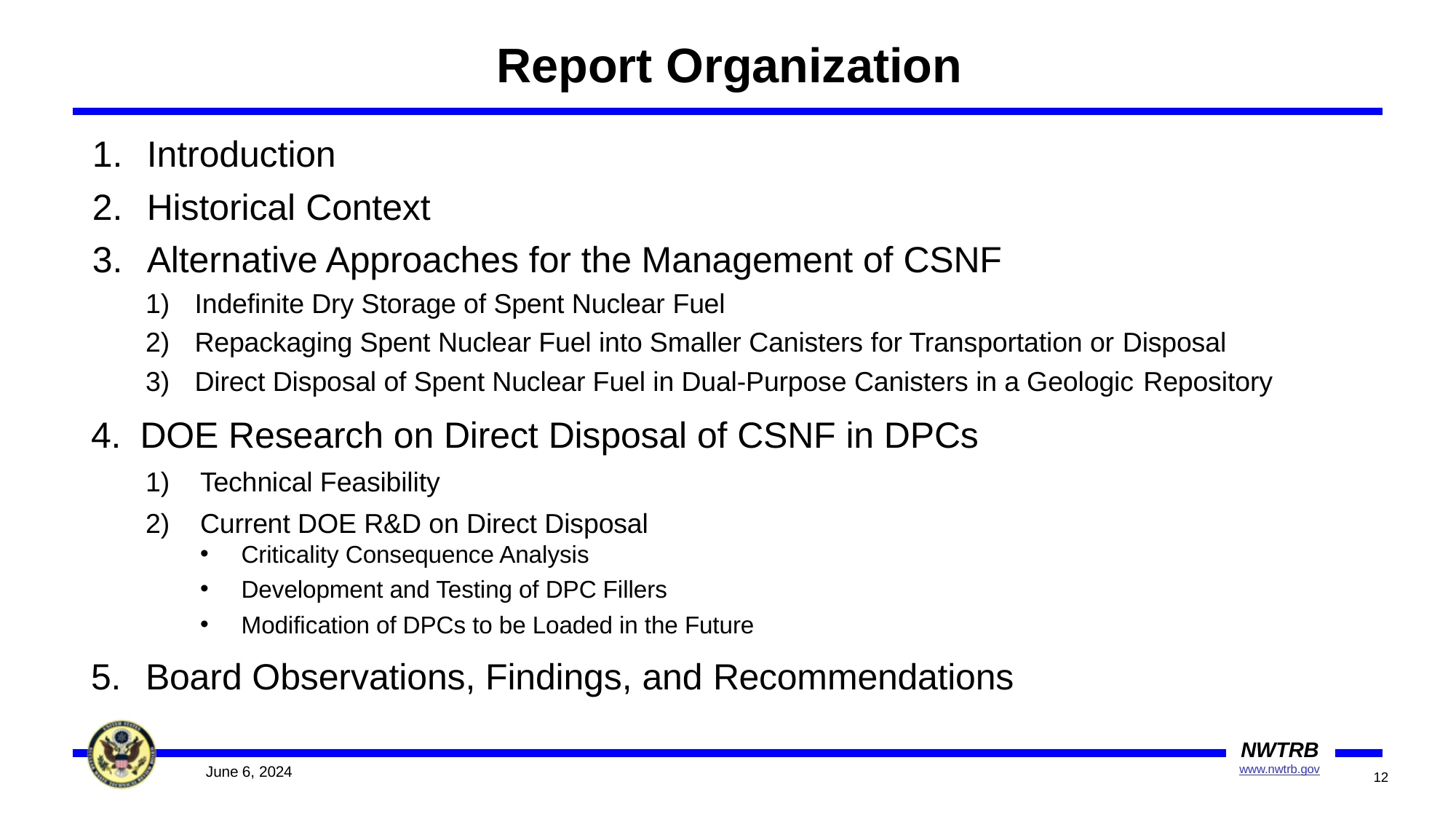

# Report Organization
Introduction
Historical Context
Alternative Approaches for the Management of CSNF
Indefinite Dry Storage of Spent Nuclear Fuel
Repackaging Spent Nuclear Fuel into Smaller Canisters for Transportation or Disposal
Direct Disposal of Spent Nuclear Fuel in Dual-Purpose Canisters in a Geologic Repository
DOE Research on Direct Disposal of CSNF in DPCs
Technical Feasibility
Current DOE R&D on Direct Disposal
Criticality Consequence Analysis
Development and Testing of DPC Fillers
Modification of DPCs to be Loaded in the Future
Board Observations, Findings, and Recommendations
NWTRB
www.nwtrb.gov
June 6, 2024
12